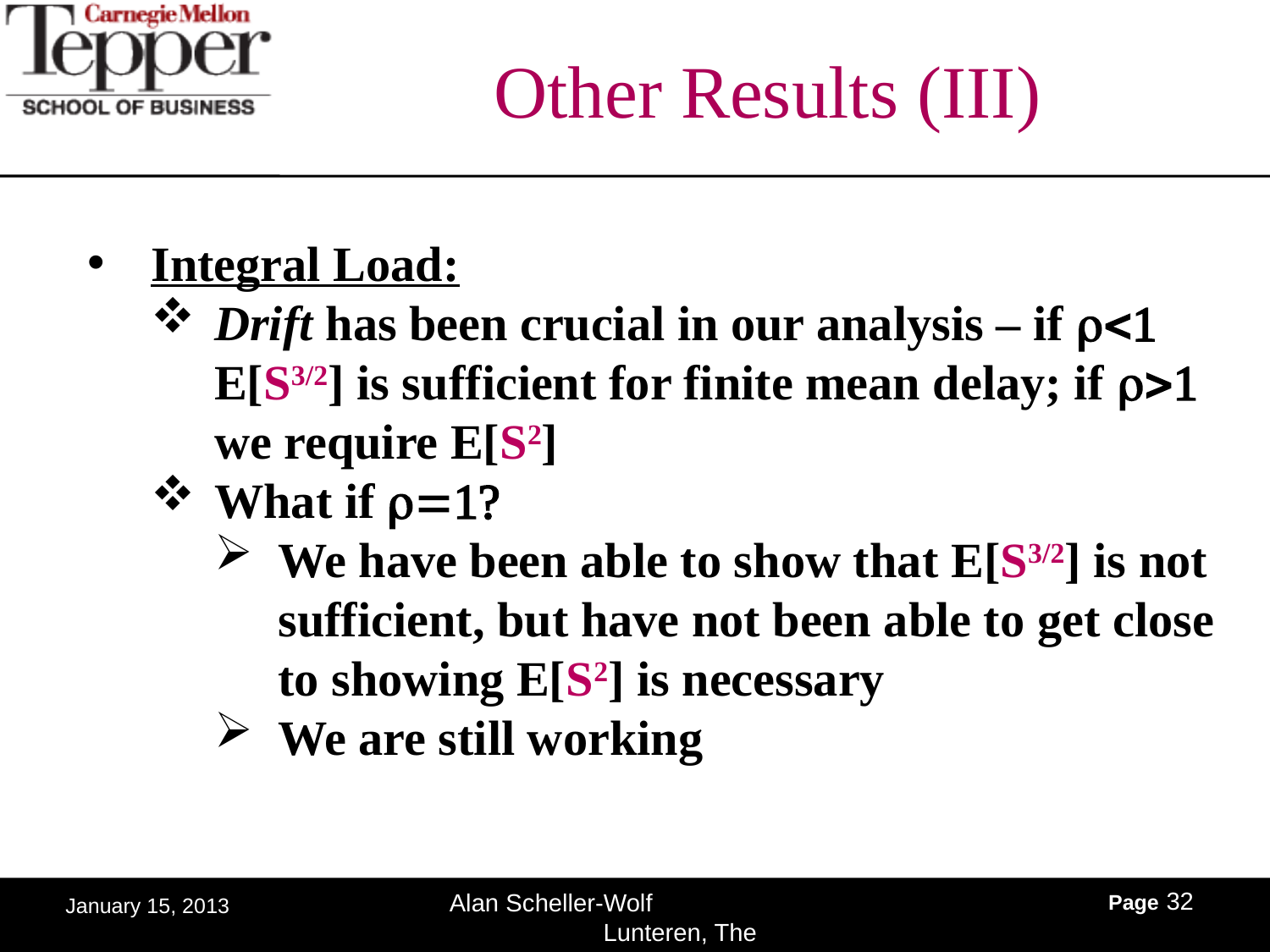

# Other Results (III)
Integral Load:
Drift has been crucial in our analysis – if ρ<1 E[S3/2] is sufficient for finite mean delay; if ρ>1 we require E[S2]
What if ρ=1?
We have been able to show that E[S3/2] is not sufficient, but have not been able to get close to showing E[S2] is necessary
We are still working

Page 32
Alan Scheller-Wolf                                      Lunteren, The Netherlands
January 15, 2013